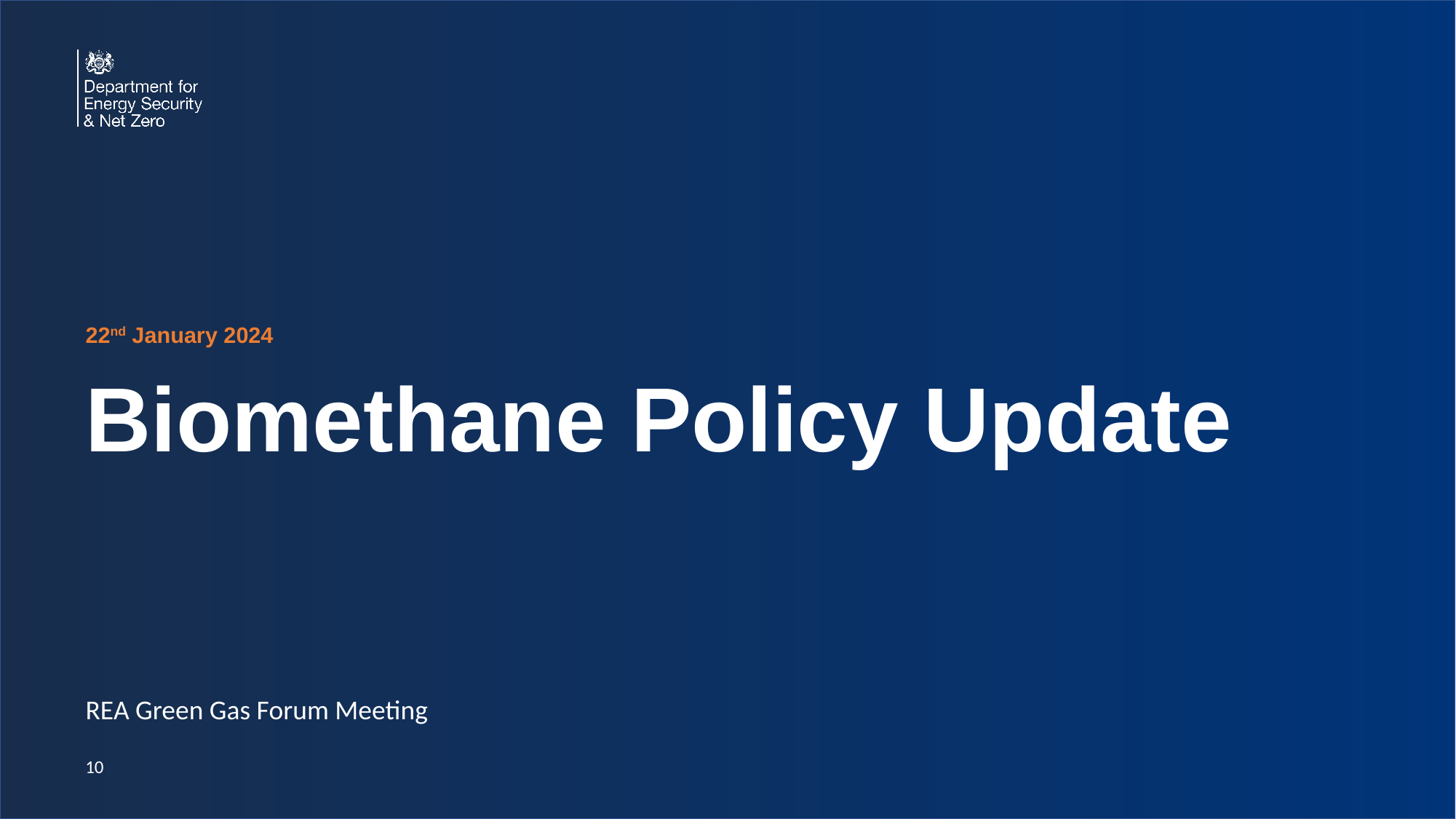

22nd January 2024
# Biomethane Policy Update
REA Green Gas Forum Meeting